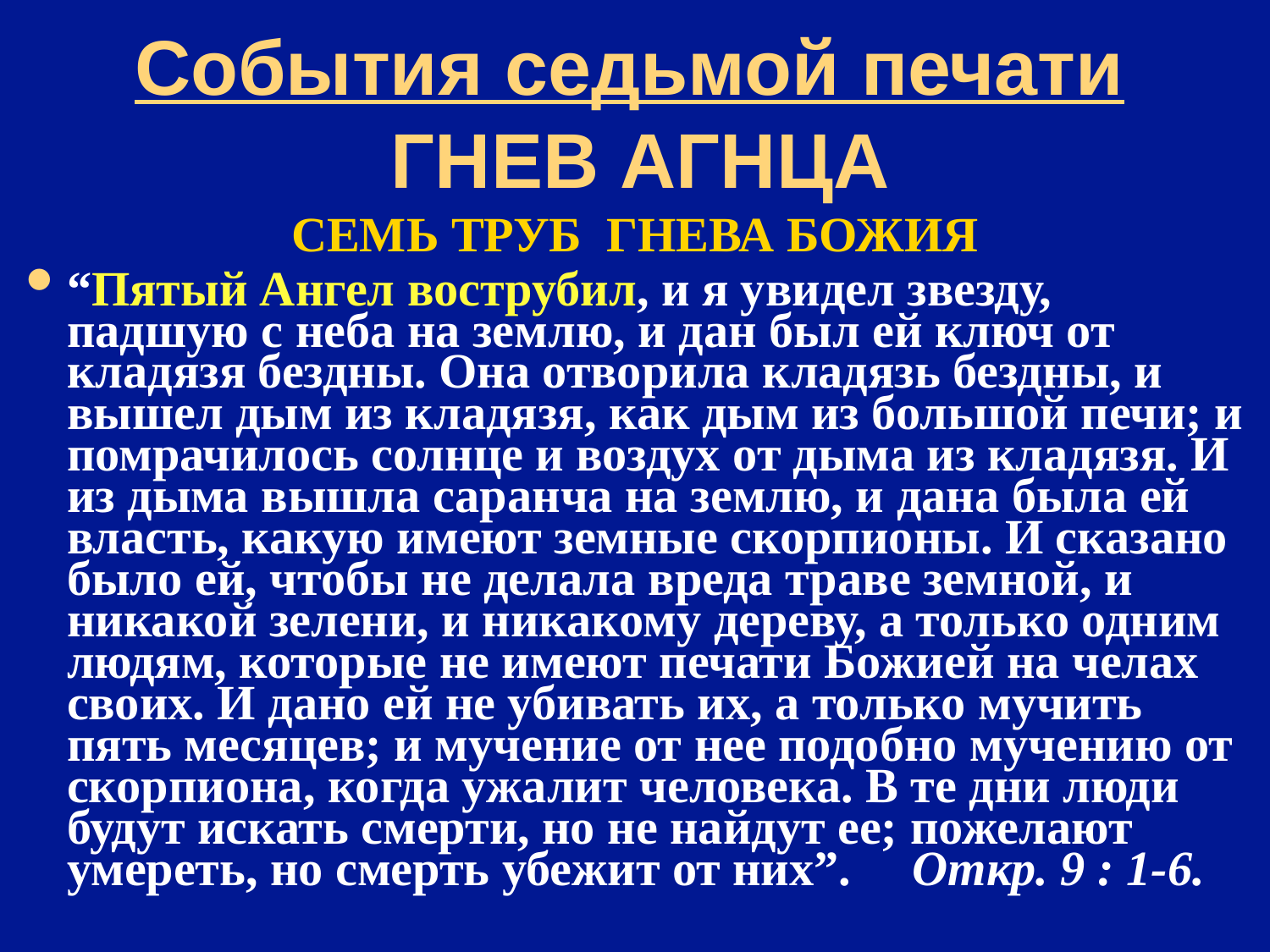

# События седьмой печати ГНЕВ АГНЦА
СЕМЬ ТРУБ  ГНЕВА БОЖИЯ
“Пятый Ангел вострубил, и я увидел звезду, падшую с неба на землю, и дан был ей ключ от кладязя бездны. Она отворила кладязь бездны, и вышел дым из кладязя, как дым из большой печи; и помрачилось солнце и воздух от дыма из кладязя. И из дыма вышла саранча на землю, и дана была ей власть, какую имеют земные скорпионы. И сказано было ей, чтобы не делала вреда траве земной, и никакой зелени, и никакому дереву, а только одним людям, которые не имеют печати Божией на челах своих. И дано ей не убивать их, а только мучить пять месяцев; и мучение от нее подобно мучению от скорпиона, когда ужалит человека. В те дни люди будут искать смерти, но не найдут ее; пожелают умереть, но смерть убежит от них”.     Откр. 9 : 1-6.